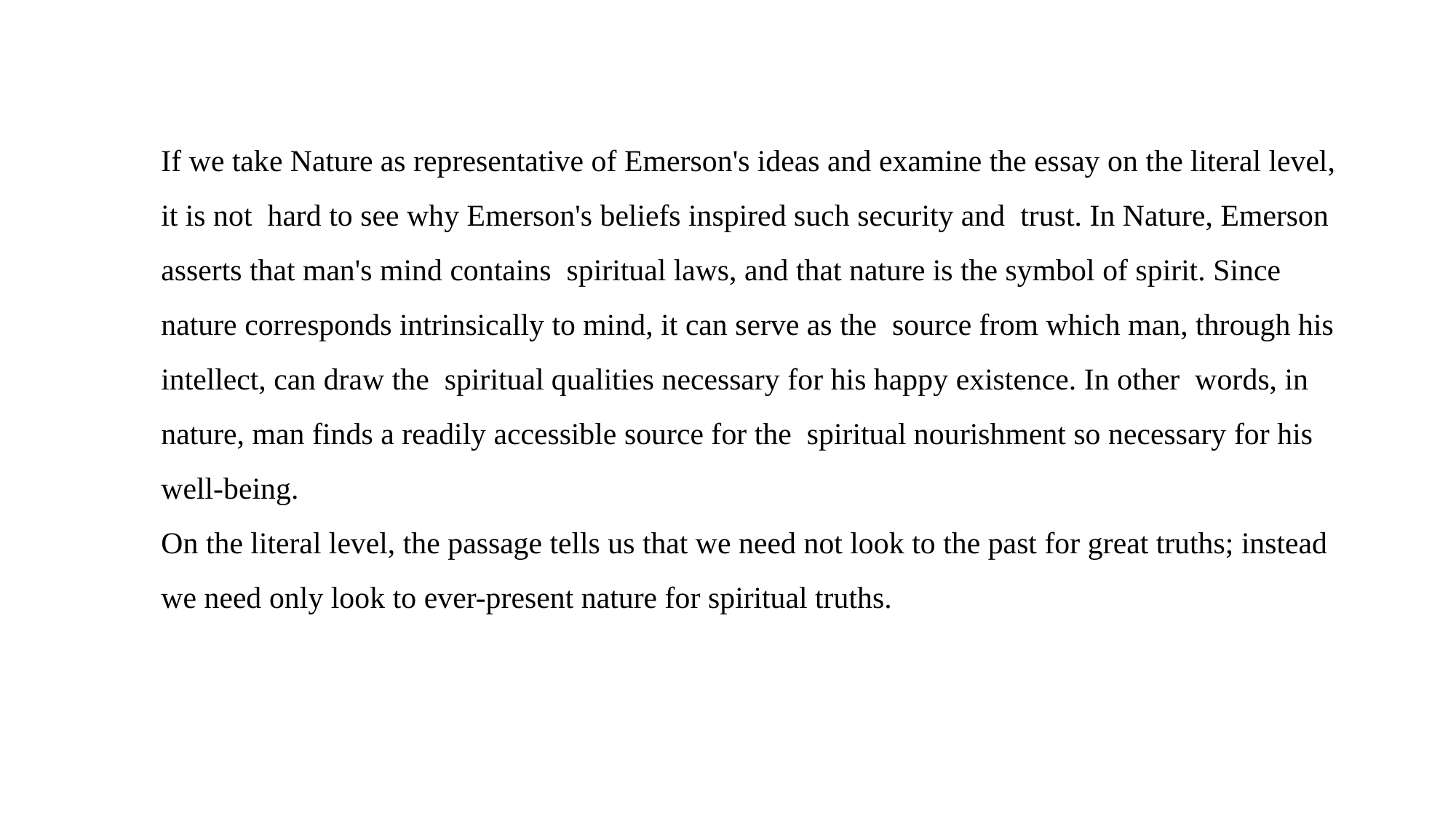

If we take Nature as representative of Emerson's ideas and examine the essay on the literal level, it is not  hard to see why Emerson's beliefs inspired such security and  trust. In Nature, Emerson asserts that man's mind contains  spiritual laws, and that nature is the symbol of spirit. Since  nature corresponds intrinsically to mind, it can serve as the  source from which man, through his intellect, can draw the  spiritual qualities necessary for his happy existence. In other  words, in nature, man finds a readily accessible source for the  spiritual nourishment so necessary for his well-being.
On the literal level, the passage tells us that we need not look to the past for great truths; instead we need only look to ever-present nature for spiritual truths.